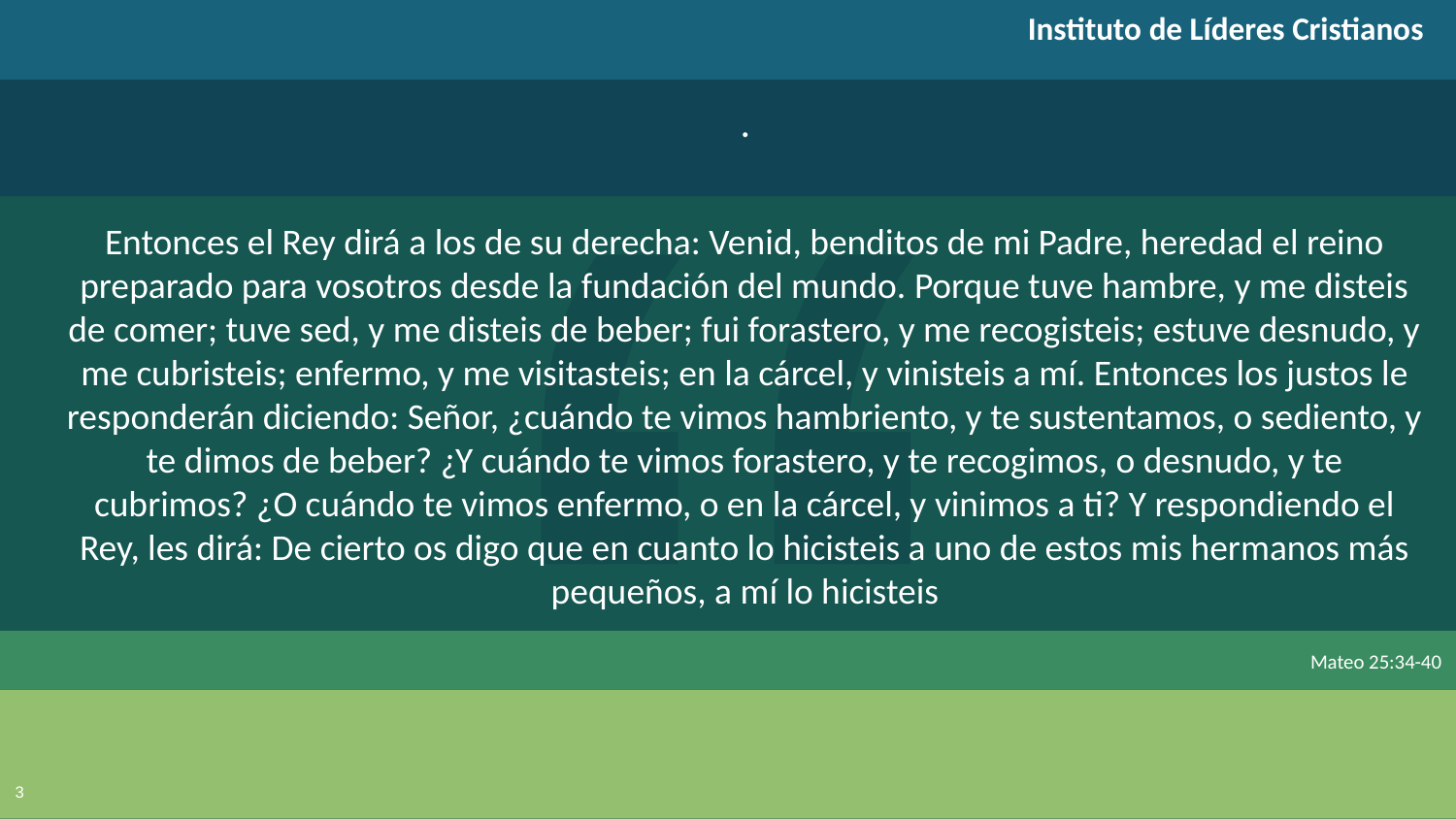

Instituto de Líderes Cristianos

.

Entonces el Rey dirá a los de su derecha: Venid, benditos de mi Padre, heredad el reino preparado para vosotros desde la fundación del mundo. Porque tuve hambre, y me disteis de comer; tuve sed, y me disteis de beber; fui forastero, y me recogisteis; estuve desnudo, y me cubristeis; enfermo, y me visitasteis; en la cárcel, y vinisteis a mí. Entonces los justos le responderán diciendo: Señor, ¿cuándo te vimos hambriento, y te sustentamos, o sediento, y te dimos de beber? ¿Y cuándo te vimos forastero, y te recogimos, o desnudo, y te cubrimos? ¿O cuándo te vimos enfermo, o en la cárcel, y vinimos a ti? Y respondiendo el Rey, les dirá: De cierto os digo que en cuanto lo hicisteis a uno de estos mis hermanos más pequeños, a mí lo hicisteis
Mateo 25:34-40

3